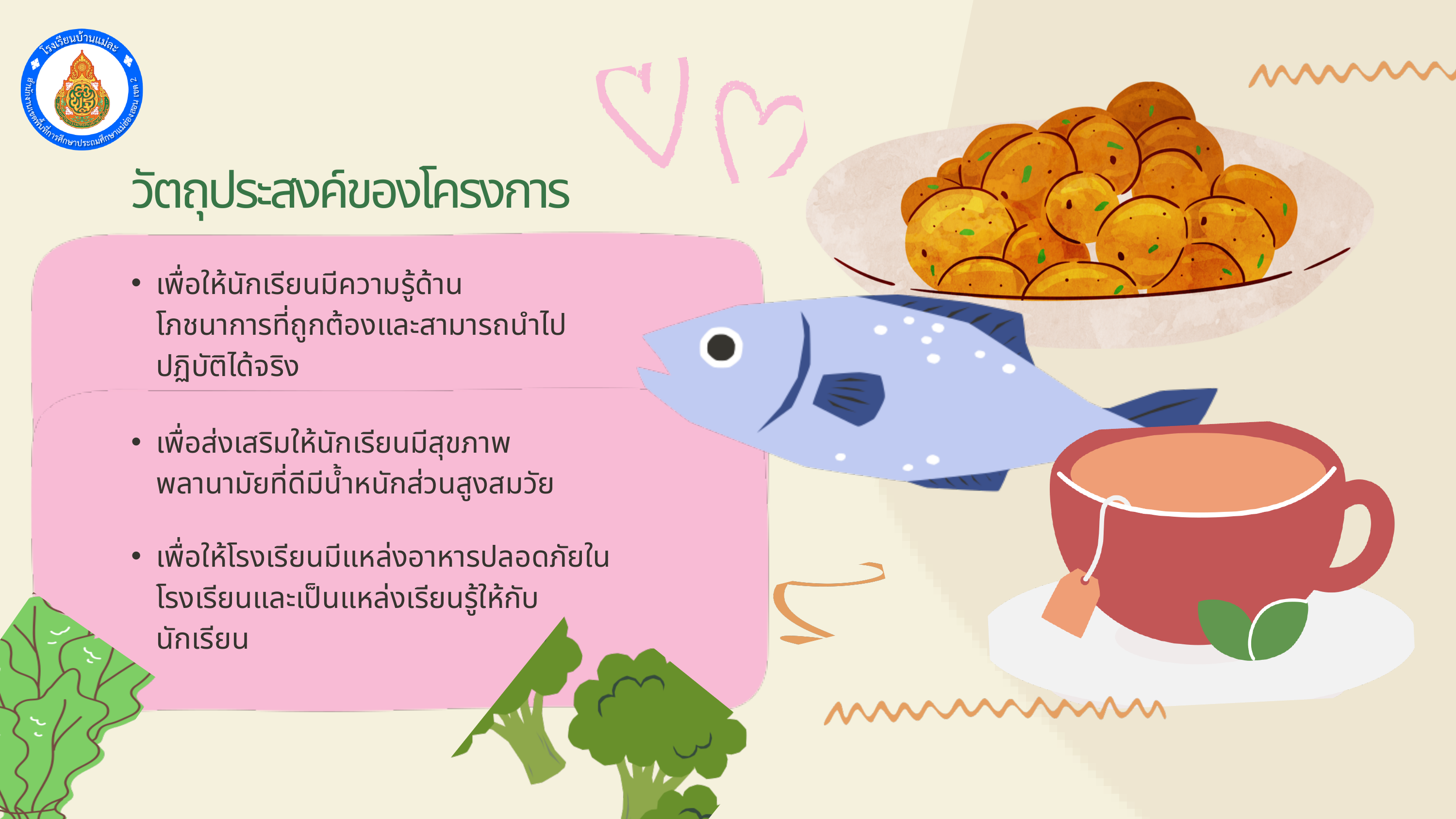

วัตถุประสงค์ของโครงการ

เพื่อให้นักเรียนมีความรู้ด้านโภชนาการที่ถูกต้องและสามารถนำไปปฏิบัติได้จริง

เพื่อส่งเสริมให้นักเรียนมีสุขภาพพลานามัยที่ดีมีน้ำหนักส่วนสูงสมวัย

เพื่อให้โรงเรียนมีแหล่งอาหารปลอดภัยในโรงเรียนและเป็นแหล่งเรียนรู้ให้กับนักเรียน